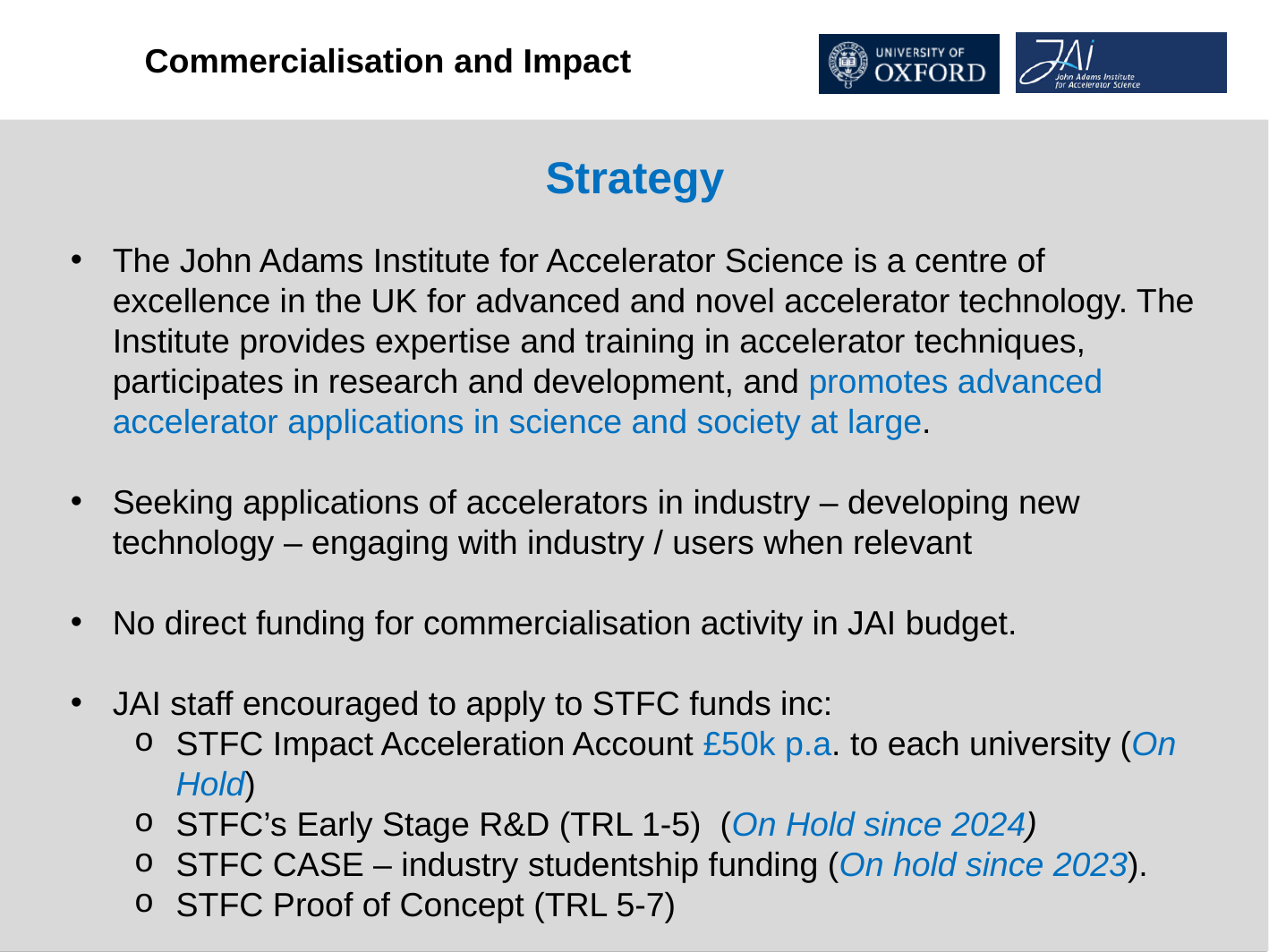

Strategy

The John Adams Institute for Accelerator Science is a centre of excellence in the UK for advanced and novel accelerator technology. The Institute provides expertise and training in accelerator techniques, participates in research and development, and promotes advanced accelerator applications in science and society at large.

Seeking applications of accelerators in industry – developing new technology – engaging with industry / users when relevant

No direct funding for commercialisation activity in JAI budget.

JAI staff encouraged to apply to STFC funds inc:
STFC Impact Acceleration Account £50k p.a. to each university (On Hold)
STFC’s Early Stage R&D (TRL 1-5)  (On Hold since 2024)
STFC CASE – industry studentship funding (On hold since 2023).
STFC Proof of Concept (TRL 5-7)